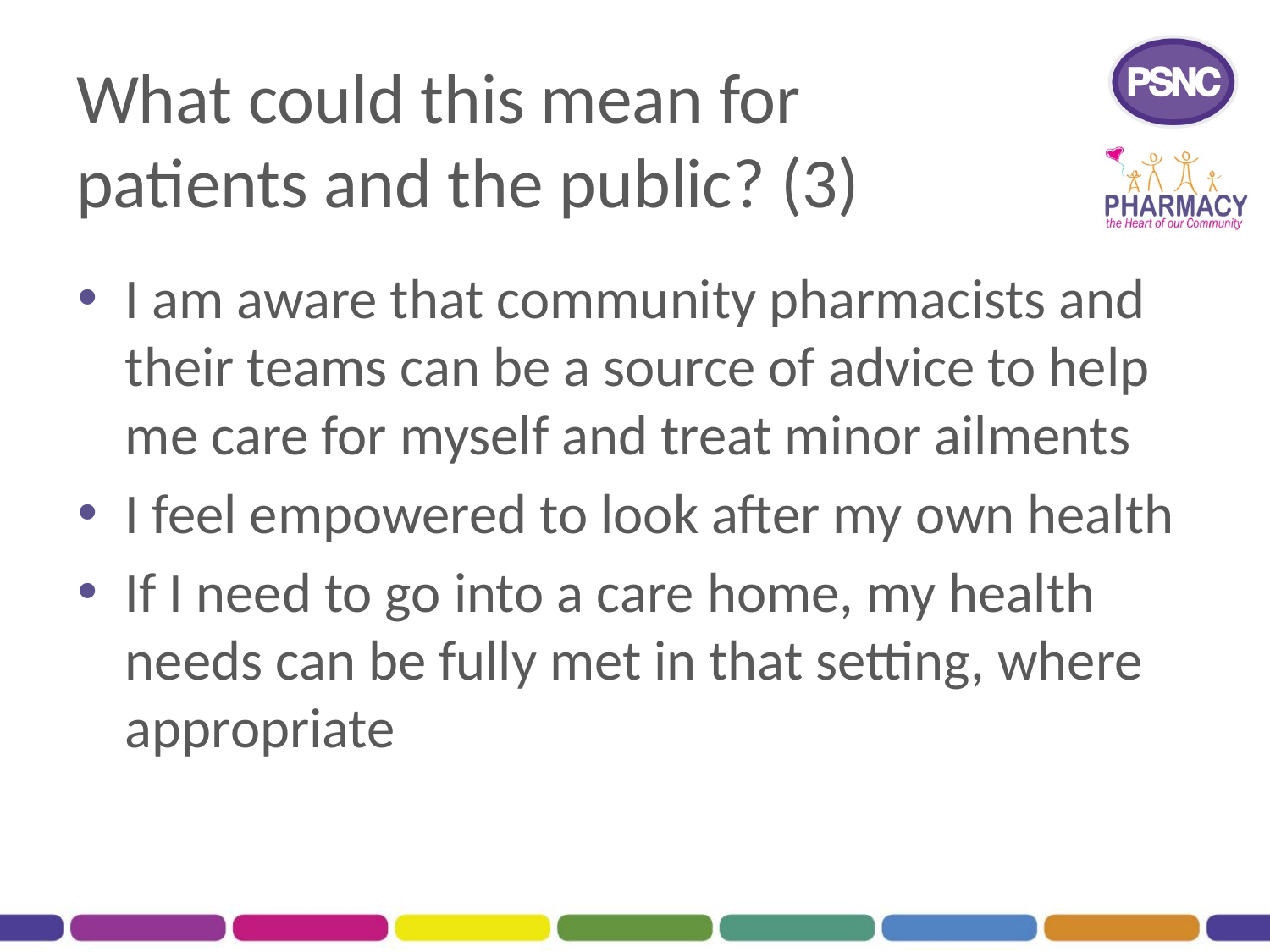

# What could this mean for patients and the public? (3)
I am aware that community pharmacists and their teams can be a source of advice to help me care for myself and treat minor ailments
I feel empowered to look after my own health
If I need to go into a care home, my health needs can be fully met in that setting, where appropriate